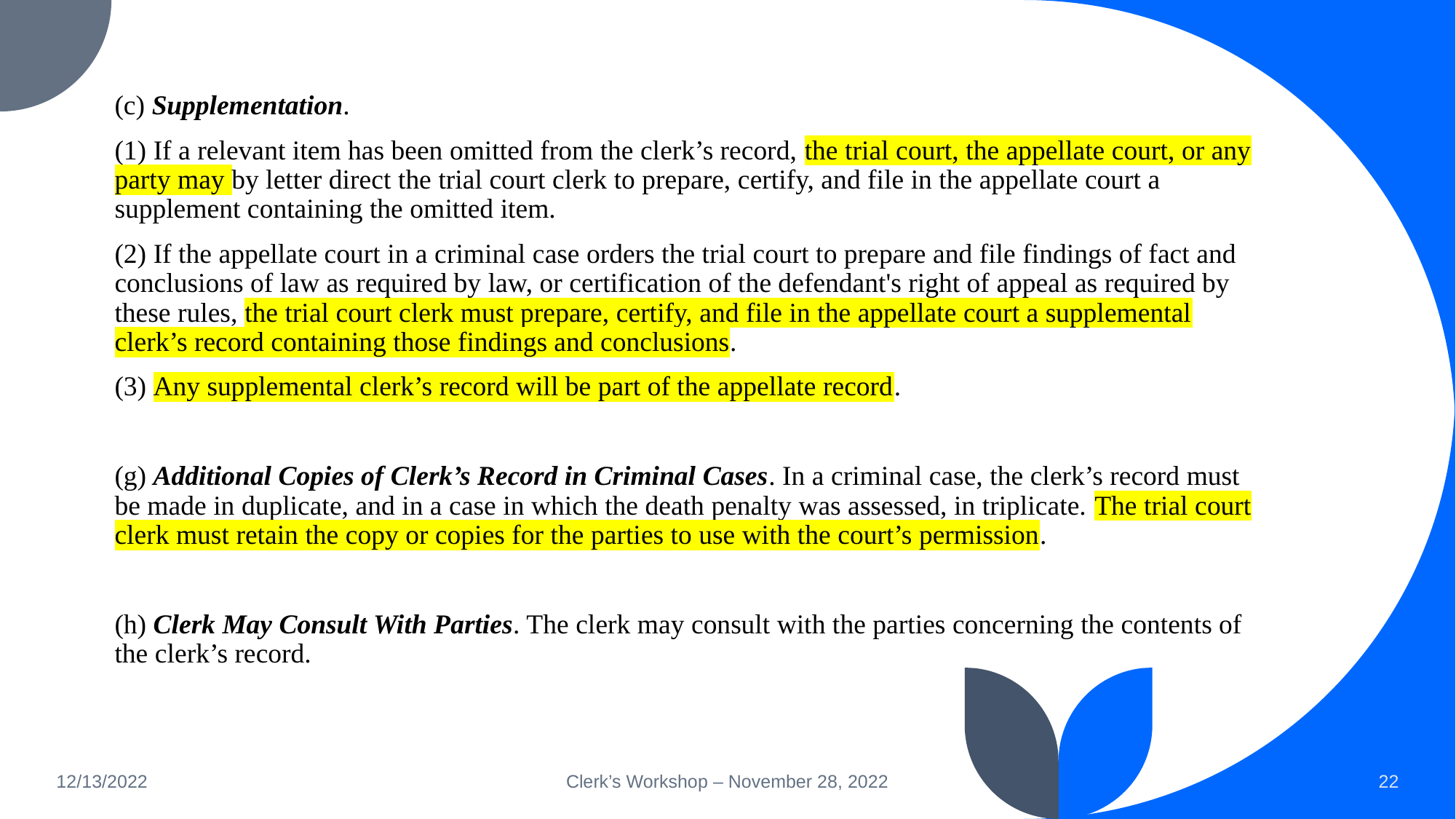

(c) Supplementation.
(1) If a relevant item has been omitted from the clerk’s record, the trial court, the appellate court, or any party may by letter direct the trial court clerk to prepare, certify, and file in the appellate court a supplement containing the omitted item.
(2) If the appellate court in a criminal case orders the trial court to prepare and file findings of fact and conclusions of law as required by law, or certification of the defendant's right of appeal as required by these rules, the trial court clerk must prepare, certify, and file in the appellate court a supplemental clerk’s record containing those findings and conclusions.
(3) Any supplemental clerk’s record will be part of the appellate record.

(g) Additional Copies of Clerk’s Record in Criminal Cases. In a criminal case, the clerk’s record must be made in duplicate, and in a case in which the death penalty was assessed, in triplicate. The trial court clerk must retain the copy or copies for the parties to use with the court’s permission.

(h) Clerk May Consult With Parties. The clerk may consult with the parties concerning the contents of the clerk’s record.
12/13/2022
Clerk’s Workshop – November 28, 2022
22